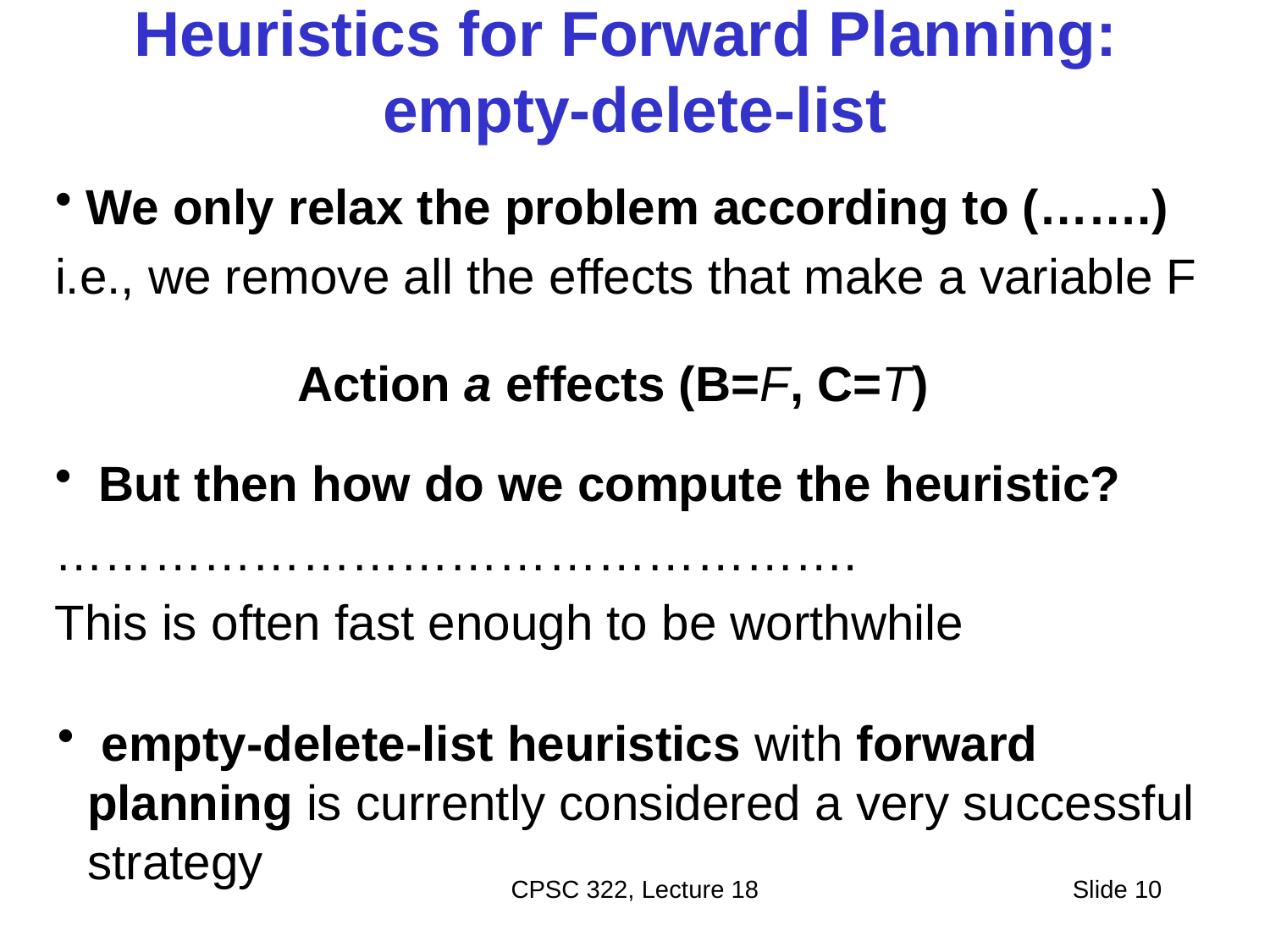

# Heuristics for Forward Planning: empty-delete-list
 We only relax the problem according to (…….)
i.e., we remove all the effects that make a variable F

Action a effects (B=F, C=T)
 But then how do we compute the heuristic?
………………………………………….
This is often fast enough to be worthwhile

 empty-delete-list heuristics with forward planning is currently considered a very successful strategy

CPSC 322, Lecture 18
Slide 10